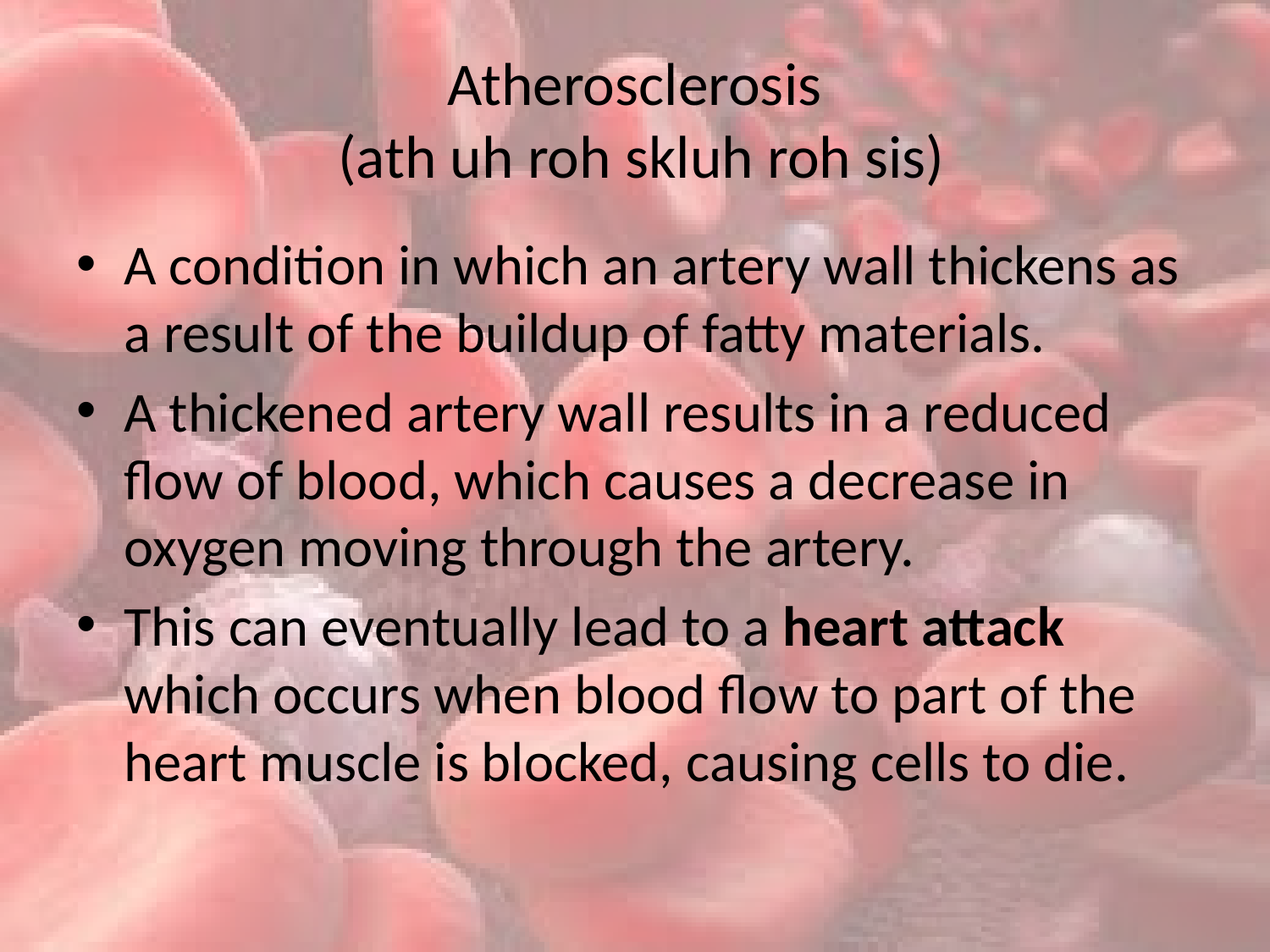

# Atherosclerosis (ath uh roh skluh roh sis)
A condition in which an artery wall thickens as a result of the buildup of fatty materials.
A thickened artery wall results in a reduced flow of blood, which causes a decrease in oxygen moving through the artery.
This can eventually lead to a heart attack which occurs when blood flow to part of the heart muscle is blocked, causing cells to die.